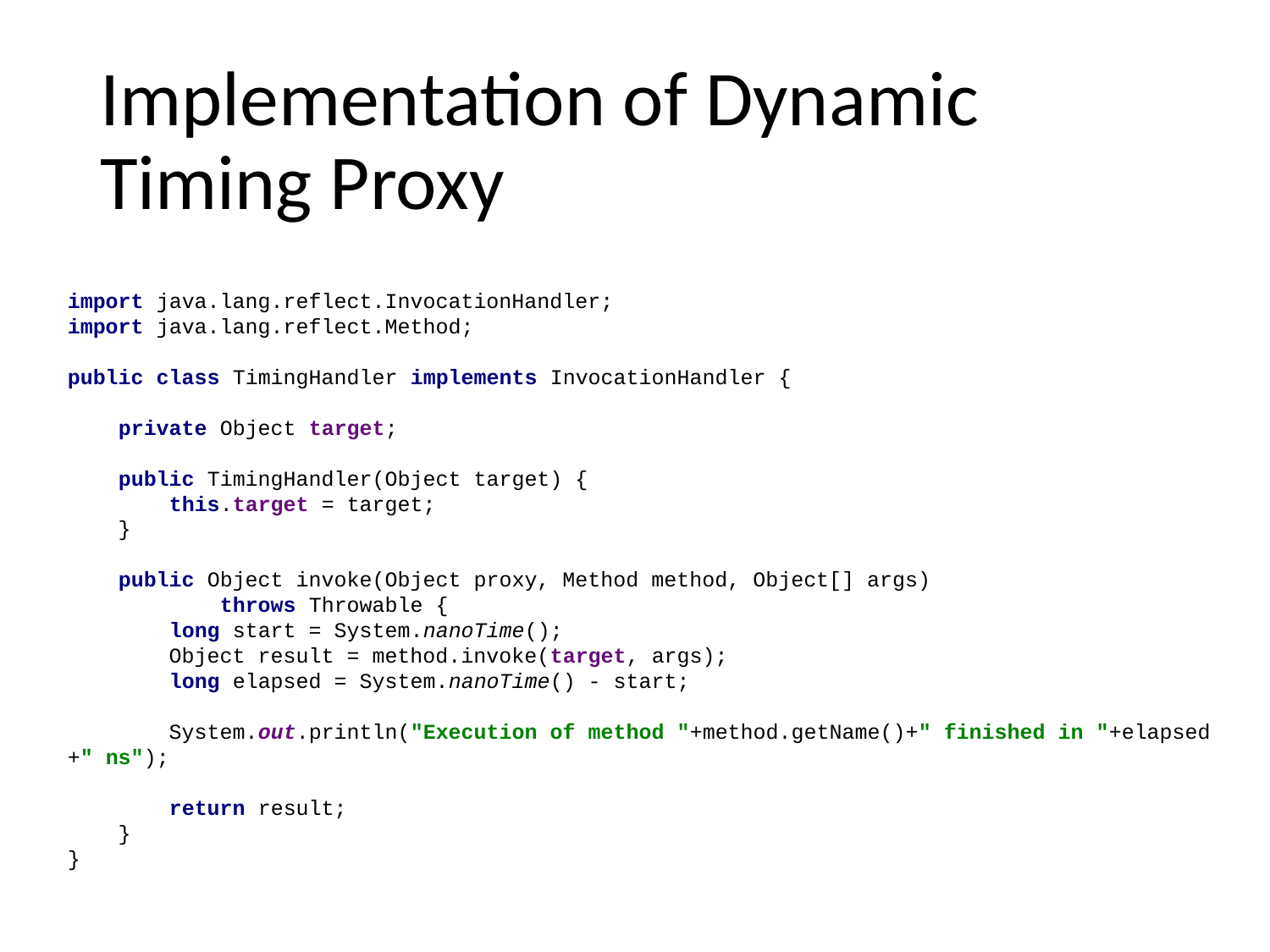

# Implementation of Dynamic Timing Proxy
import java.lang.reflect.InvocationHandler;
import java.lang.reflect.Method;
public class TimingHandler implements InvocationHandler {
    private Object target;
    public TimingHandler(Object target) {
        this.target = target;
    }
    public Object invoke(Object proxy, Method method, Object[] args)
            throws Throwable {
        long start = System.nanoTime();
        Object result = method.invoke(target, args);
        long elapsed = System.nanoTime() - start;
        System.out.println("Execution of method "+method.getName()+" finished in "+elapsed +" ns");
        return result;
    }
}